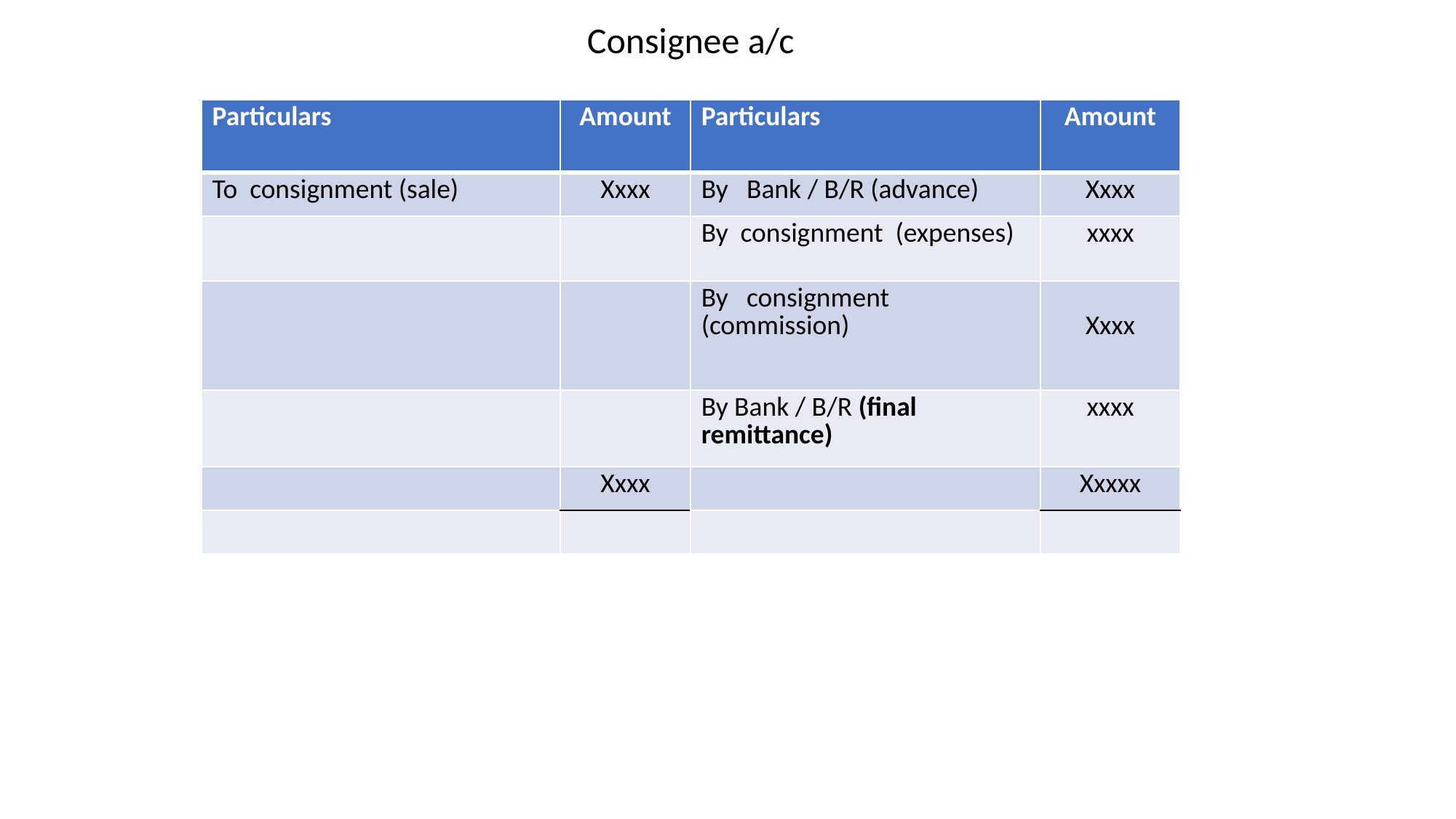

Consignee a/c
| Particulars | Amount | Particulars | Amount |
| --- | --- | --- | --- |
| To consignment (sale) | Xxxx | By Bank / B/R (advance) | Xxxx |
|  |  | By consignment (expenses) | xxxx |
|  |  | By consignment (commission) | Xxxx |
|  |  | By Bank / B/R (final remittance) | xxxx |
|  | Xxxx |  | Xxxxx |
|  |  |  |  |